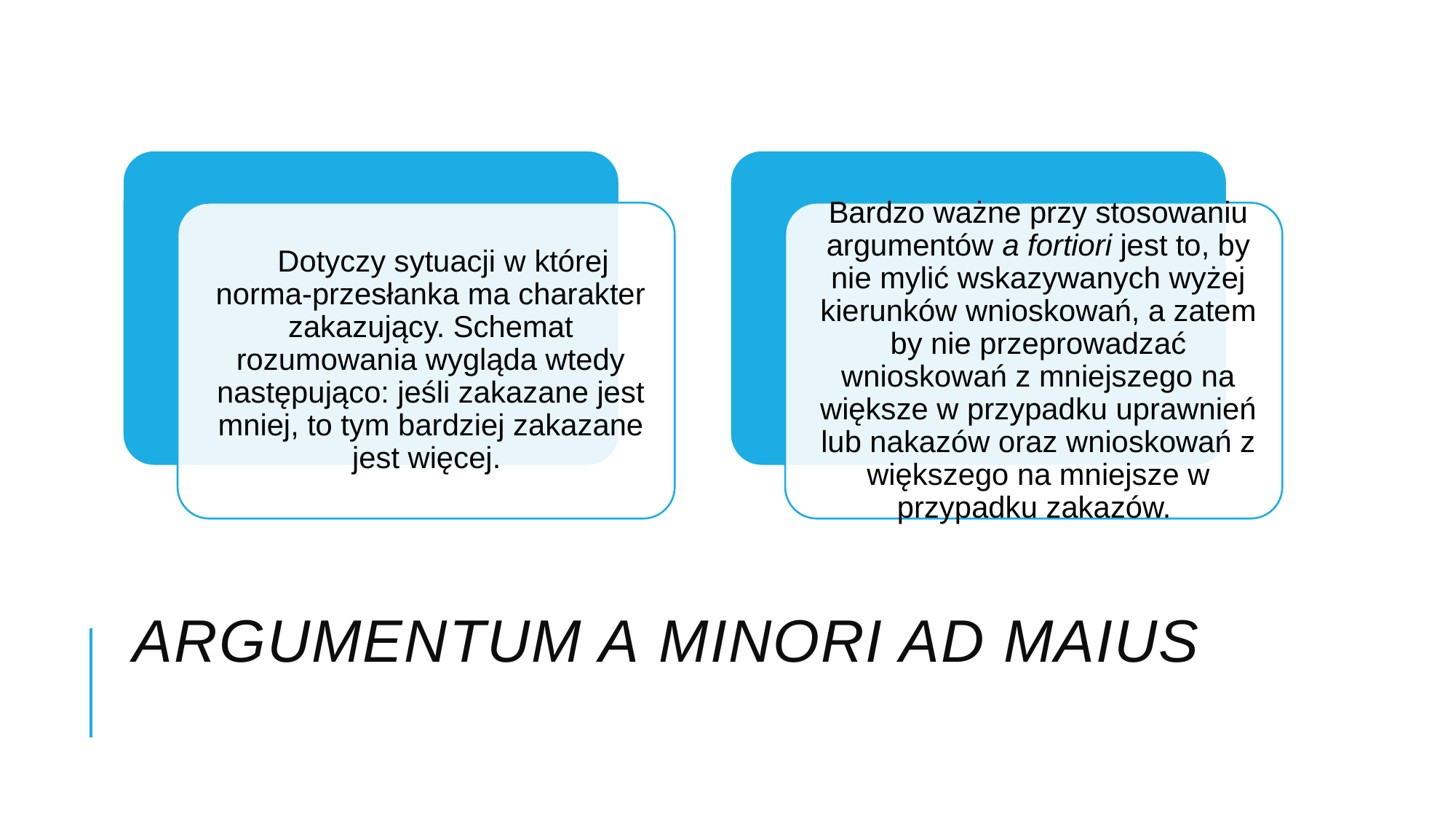

Dotyczy sytuacji w której norma-przesłanka ma charakter zakazujący. Schemat rozumowania wygląda wtedy następująco: jeśli zakazane jest mniej, to tym bardziej zakazane jest więcej.
Bardzo ważne przy stosowaniu argumentów a fortiori jest to, by nie mylić wskazywanych wyżej kierunków wnioskowań, a zatem by nie przeprowadzać wnioskowań z mniejszego na większe w przypadku uprawnień lub nakazów oraz wnioskowań z większego na mniejsze w przypadku zakazów.
# argumentum a minori ad maius